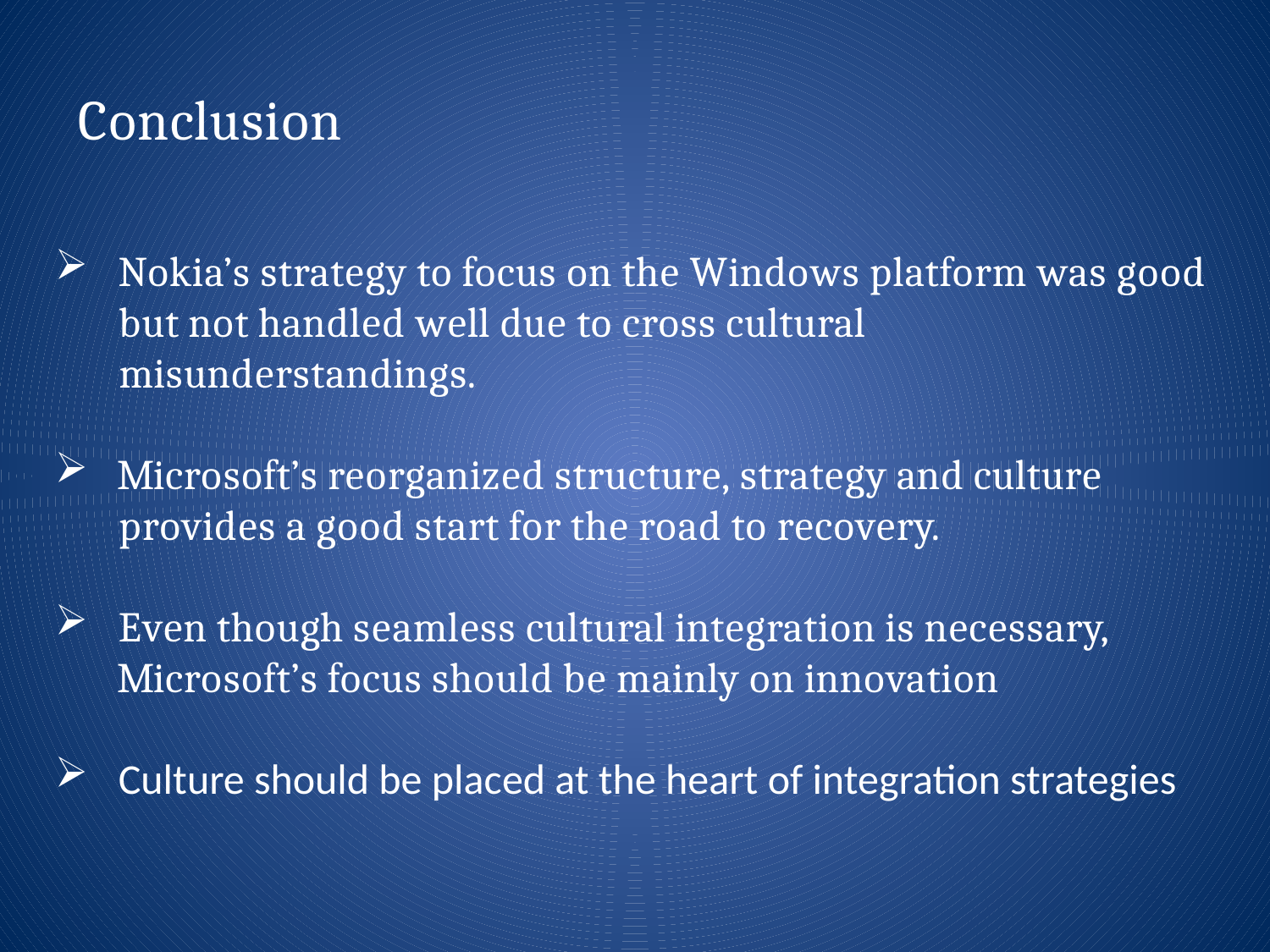

# Conclusion
Nokia’s strategy to focus on the Windows platform was good but not handled well due to cross cultural misunderstandings.

Microsoft’s reorganized structure, strategy and culture provides a good start for the road to recovery.

Even though seamless cultural integration is necessary, Microsoft’s focus should be mainly on innovation

Culture should be placed at the heart of integration strategies